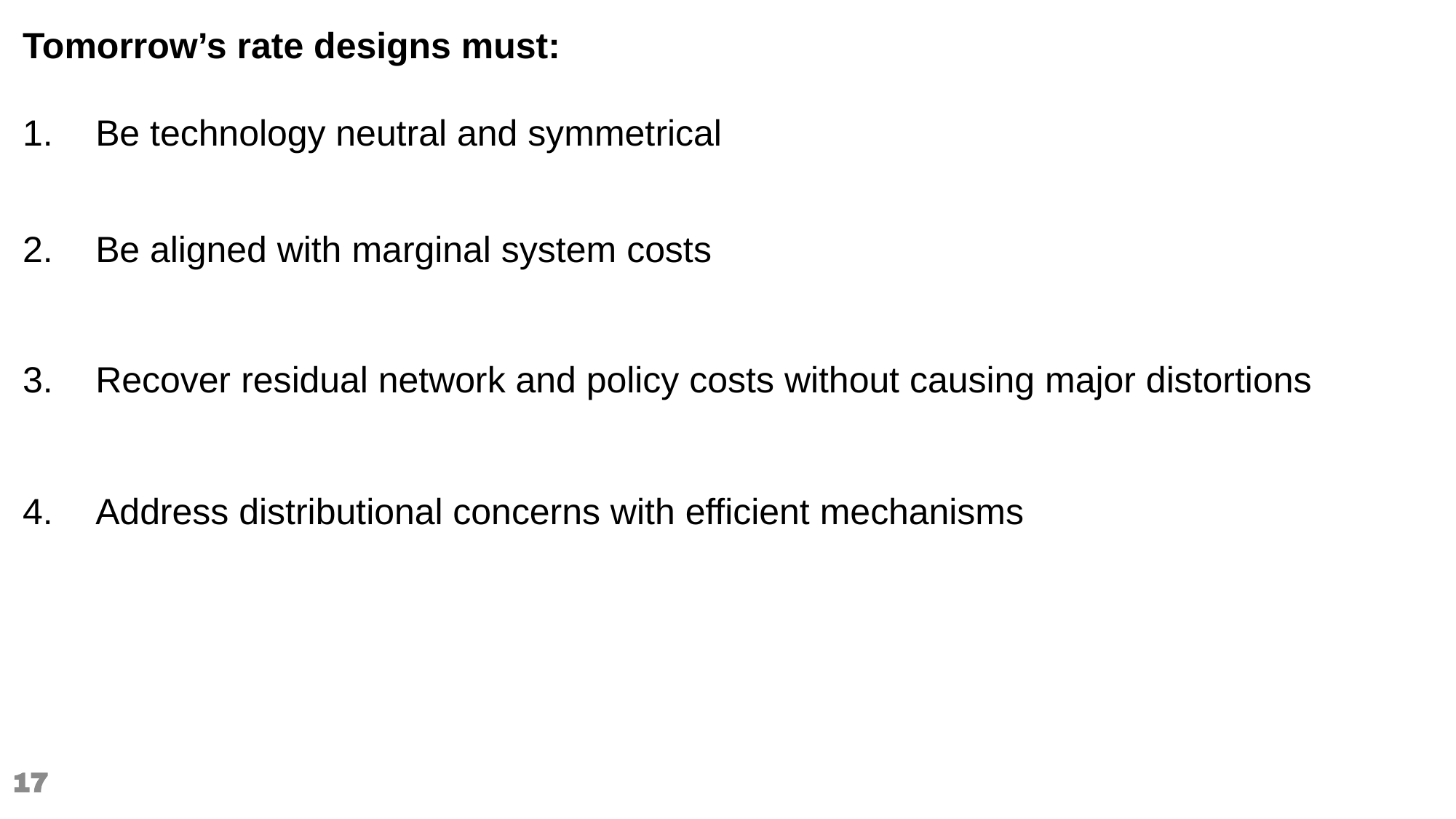

Tomorrow’s rate designs must:

Be technology neutral and symmetrical

Be aligned with marginal system costs

Recover residual network and policy costs without causing major distortions

Address distributional concerns with efficient mechanisms

17